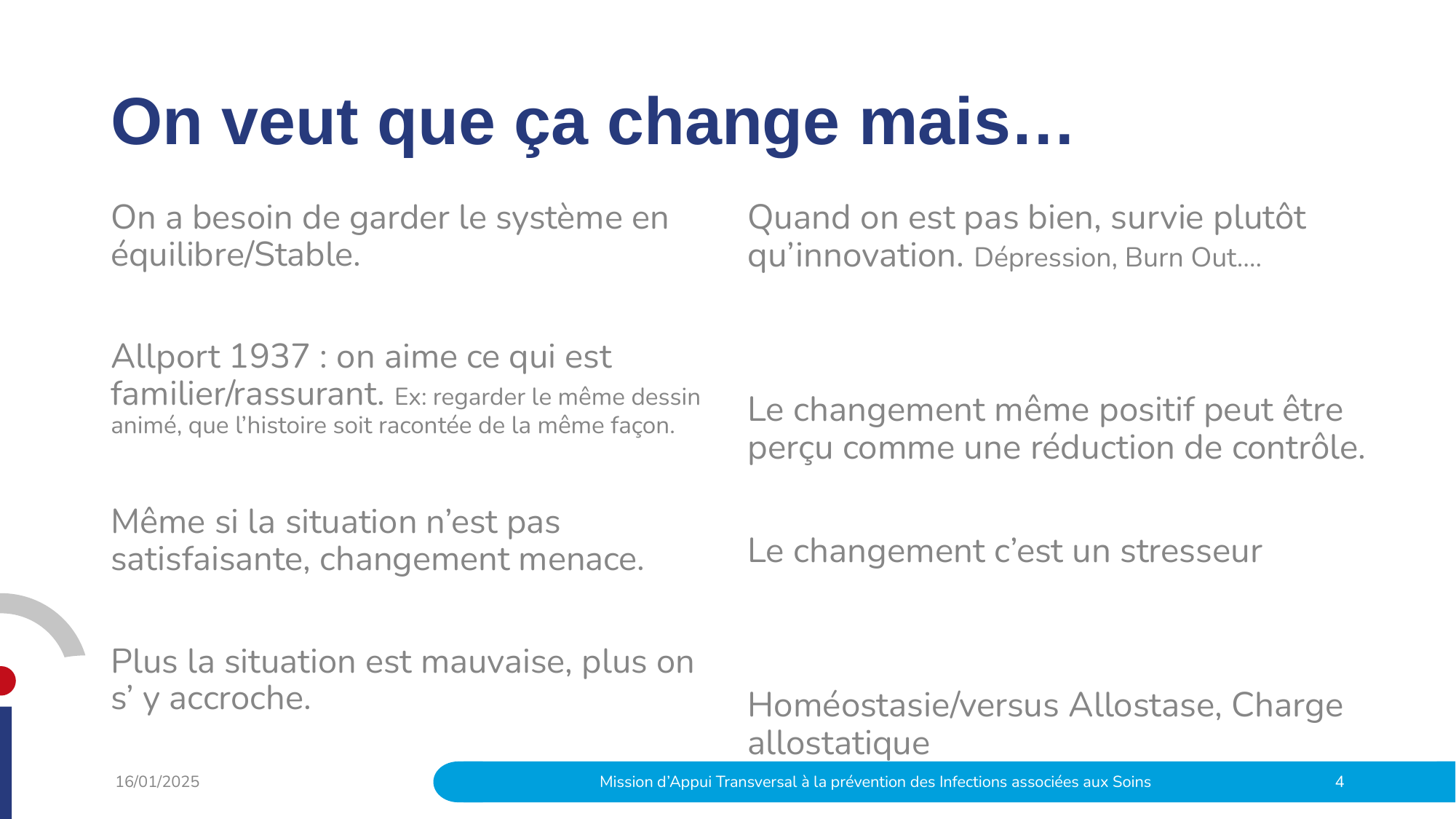

# On veut que ça change mais…
On a besoin de garder le système en équilibre/Stable.

Allport 1937 : on aime ce qui est familier/rassurant. Ex: regarder le même dessin animé, que l’histoire soit racontée de la même façon.

Même si la situation n’est pas satisfaisante, changement menace.

Plus la situation est mauvaise, plus on s’ y accroche.

Quand on est pas bien, survie plutôt qu’innovation. Dépression, Burn Out….

Le changement même positif peut être perçu comme une réduction de contrôle.

Le changement c’est un stresseur

Homéostasie/versus Allostase, Charge allostatique

16/01/2025
Mission d’Appui Transversal à la prévention des Infections associées aux Soins
4